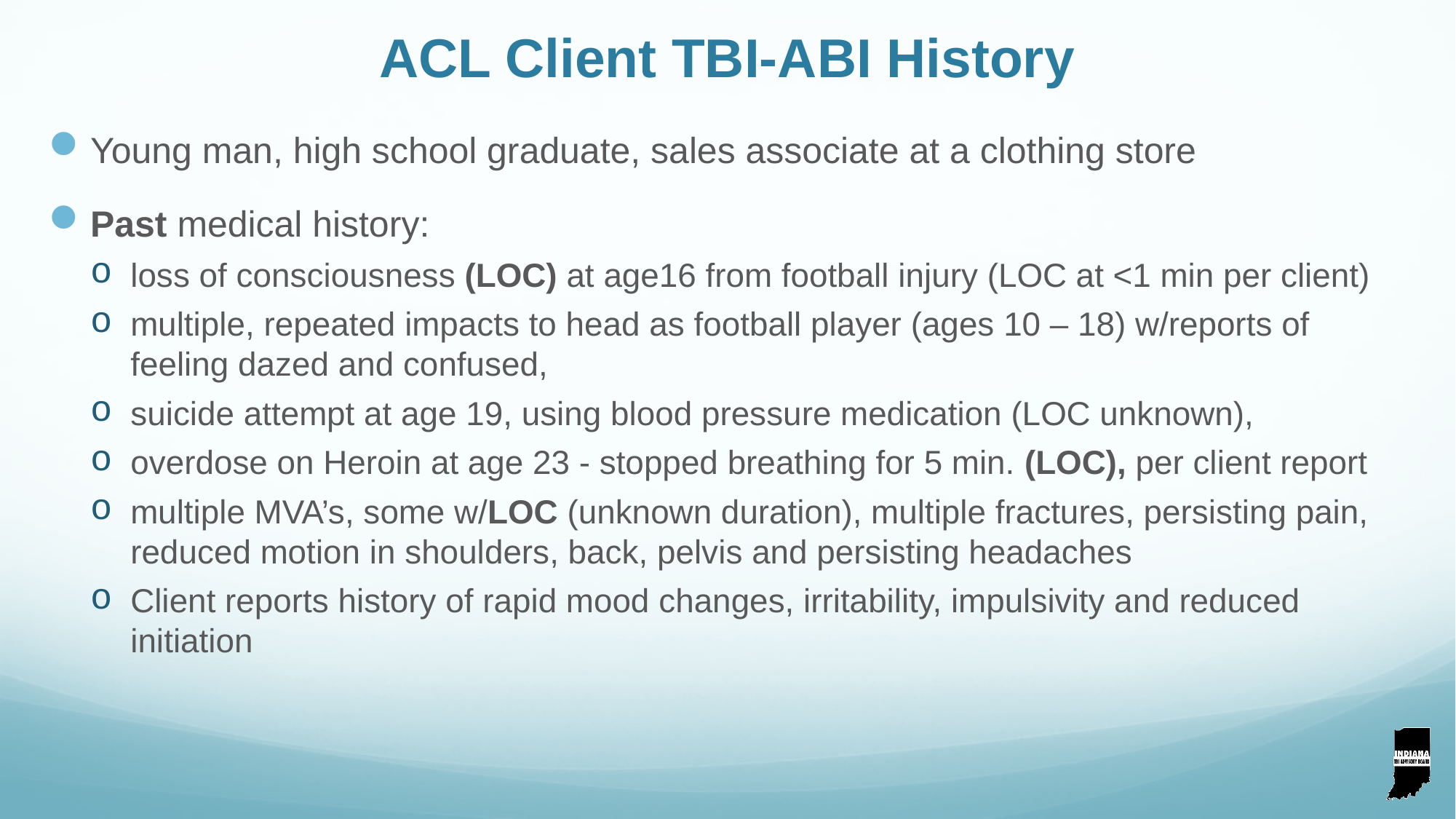

# ACL Client TBI-ABI History
Young man, high school graduate, sales associate at a clothing store
Past medical history:
loss of consciousness (LOC) at age16 from football injury (LOC at <1 min per client)
multiple, repeated impacts to head as football player (ages 10 – 18) w/reports of feeling dazed and confused,
suicide attempt at age 19, using blood pressure medication (LOC unknown),
overdose on Heroin at age 23 - stopped breathing for 5 min. (LOC), per client report
multiple MVA’s, some w/LOC (unknown duration), multiple fractures, persisting pain, reduced motion in shoulders, back, pelvis and persisting headaches
Client reports history of rapid mood changes, irritability, impulsivity and reduced initiation